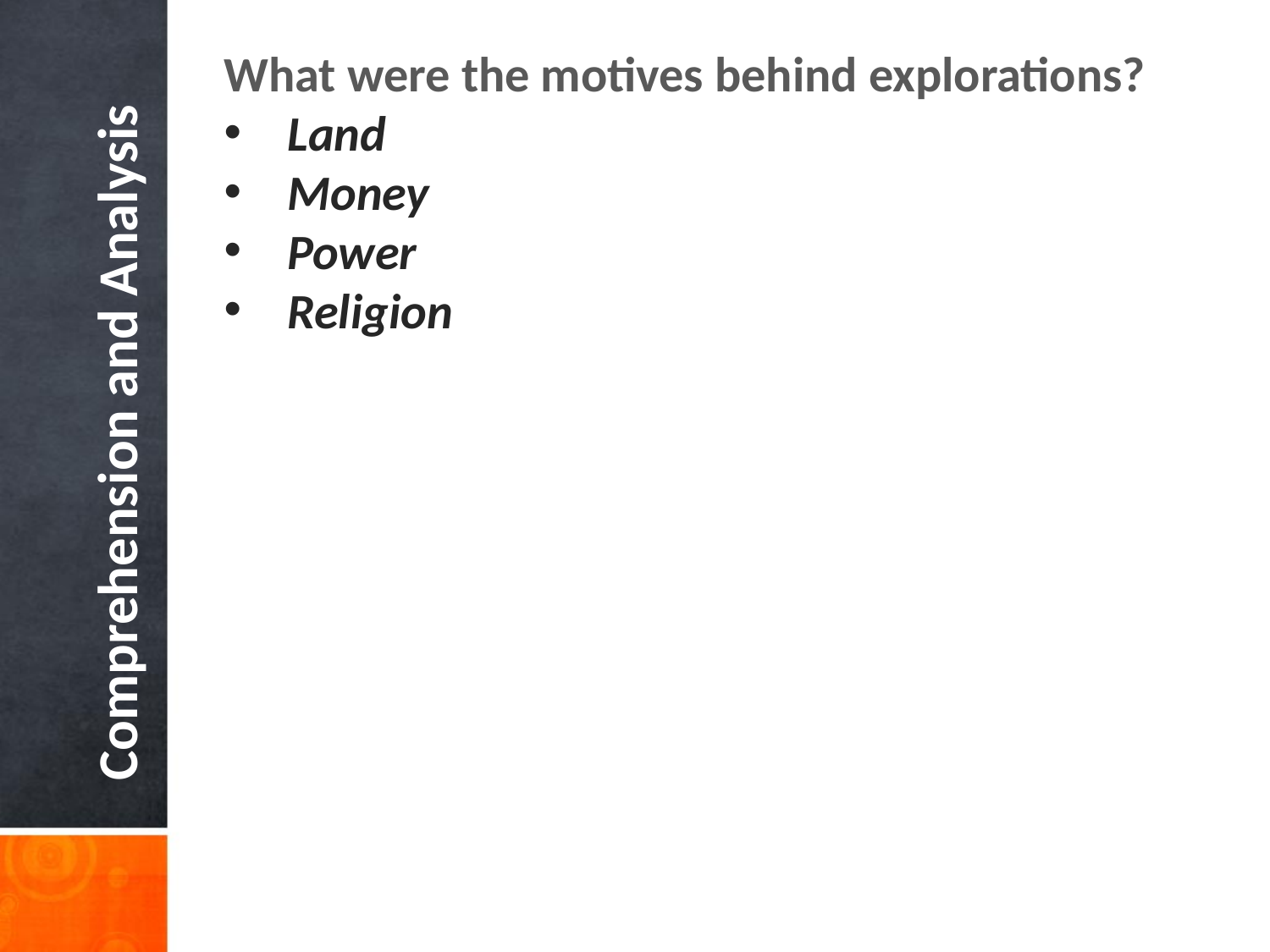

What were the motives behind explorations?
Land
Money
Power
Religion

Comprehension and Analysis